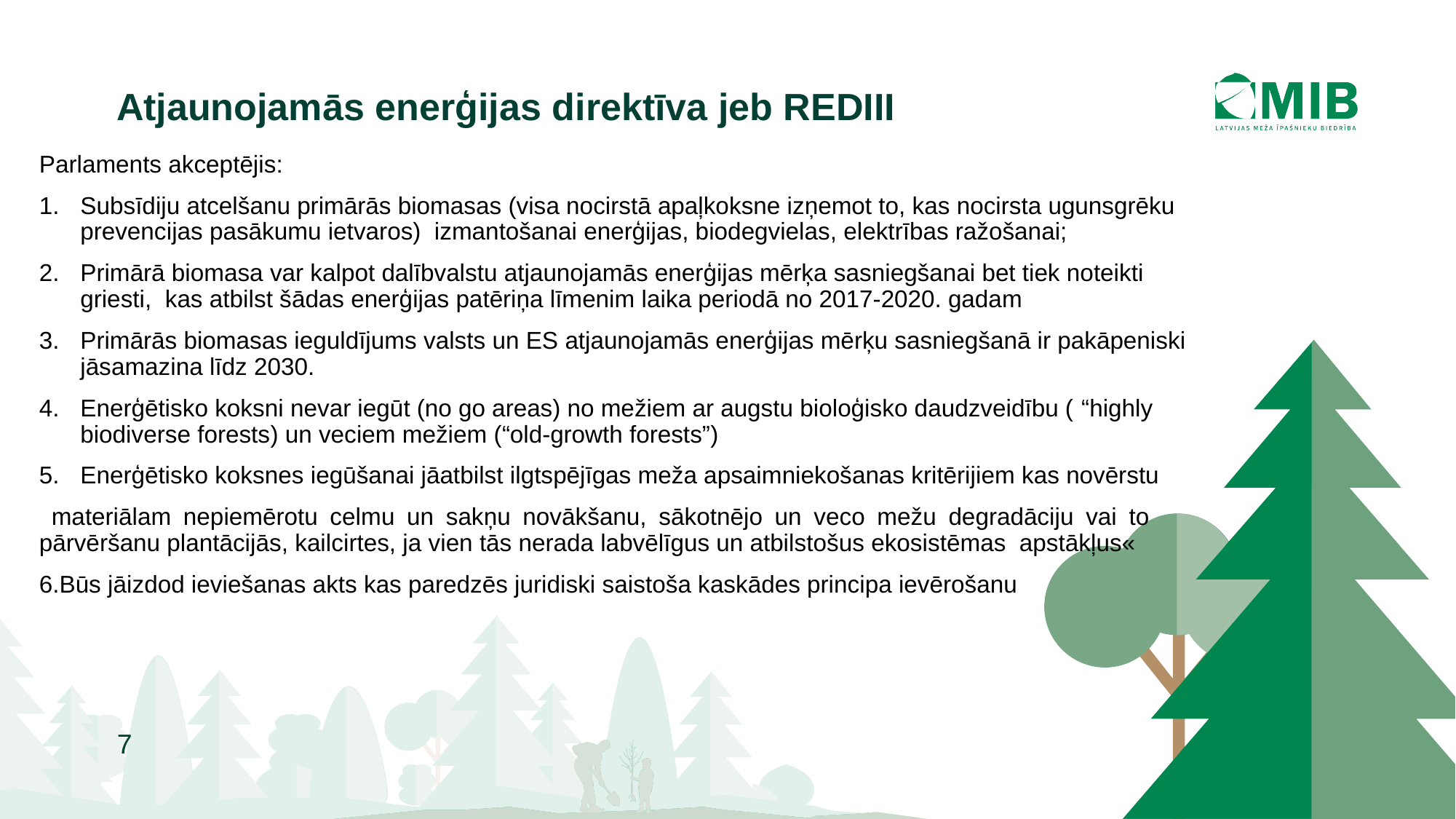

Atjaunojamās enerģijas direktīva jeb REDIII
Parlaments akceptējis:
Subsīdiju atcelšanu primārās biomasas (visa nocirstā apaļkoksne izņemot to, kas nocirsta ugunsgrēku prevencijas pasākumu ietvaros)  izmantošanai enerģijas, biodegvielas, elektrības ražošanai;
Primārā biomasa var kalpot dalībvalstu atjaunojamās enerģijas mērķa sasniegšanai bet tiek noteikti griesti,  kas atbilst šādas enerģijas patēriņa līmenim laika periodā no 2017-2020. gadam
Primārās biomasas ieguldījums valsts un ES atjaunojamās enerģijas mērķu sasniegšanā ir pakāpeniski jāsamazina līdz 2030.
Enerģētisko koksni nevar iegūt (no go areas) no mežiem ar augstu bioloģisko daudzveidību ( “highly biodiverse forests) un veciem mežiem (“old-growth forests”)
Enerģētisko koksnes iegūšanai jāatbilst ilgtspējīgas meža apsaimniekošanas kritērijiem kas novērstu
 materiālam nepiemērotu celmu un sakņu novākšanu, sākotnējo un veco mežu degradāciju vai to    pārvēršanu plantācijās, kailcirtes, ja vien tās nerada labvēlīgus un atbilstošus ekosistēmas  apstākļus«
6.Būs jāizdod ieviešanas akts kas paredzēs juridiski saistoša kaskādes principa ievērošanu

7